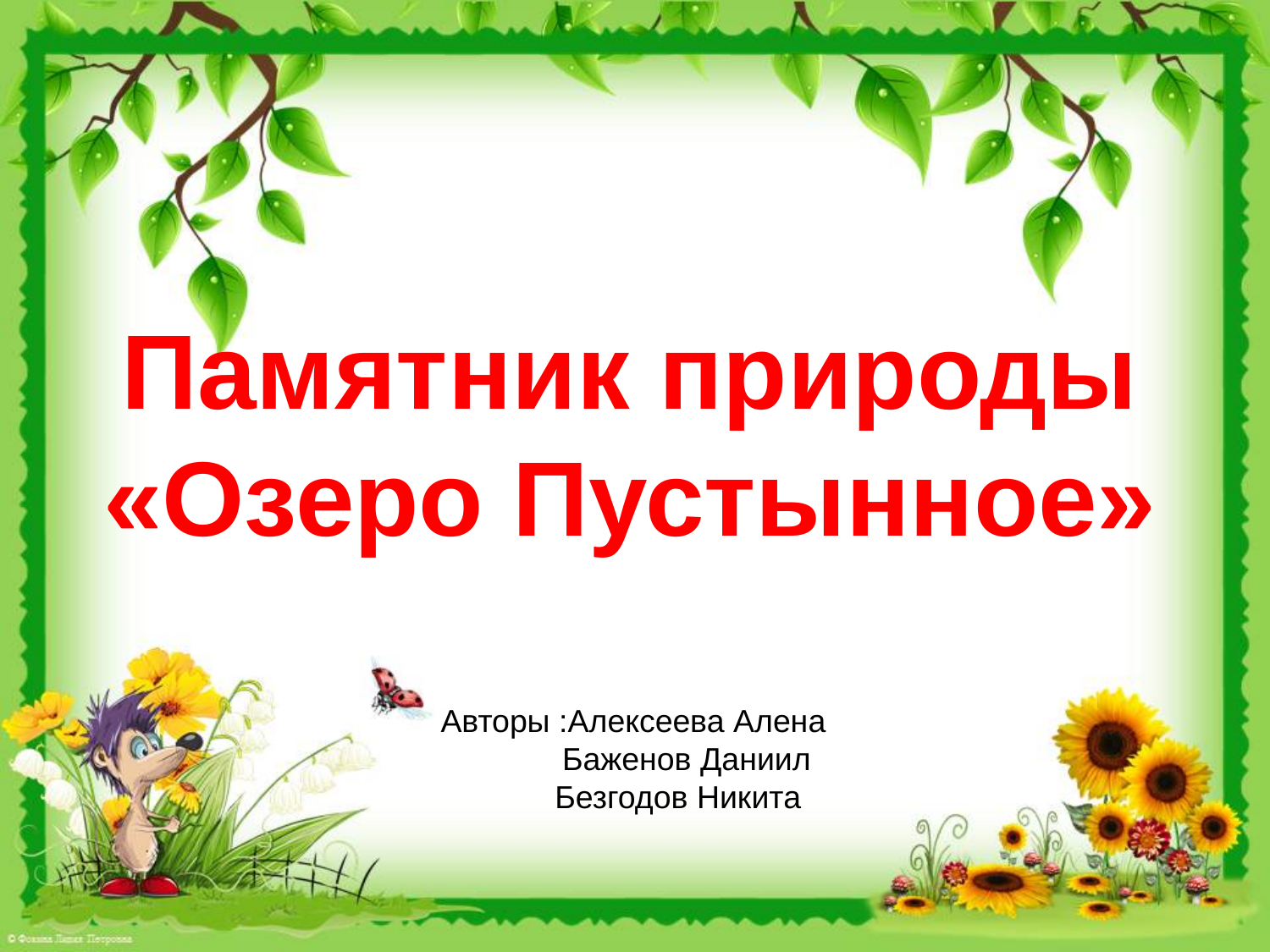

Памятник природы
«Озеро Пустынное»
Авторы :Алексеева Алена
            Баженов Даниил
          Безгодов Никита